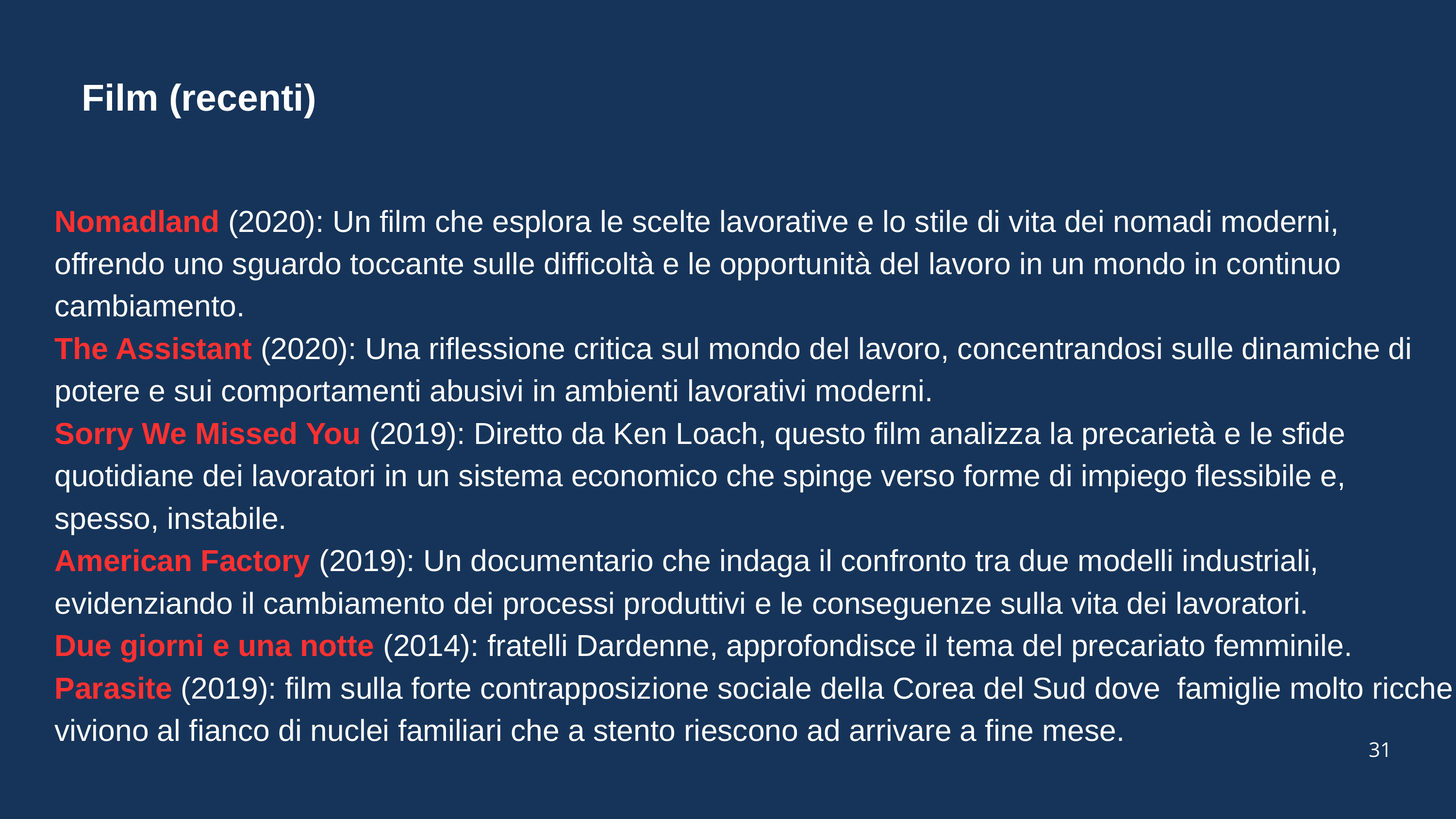

Film (recenti)

Nomadland (2020): Un film che esplora le scelte lavorative e lo stile di vita dei nomadi moderni, offrendo uno sguardo toccante sulle difficoltà e le opportunità del lavoro in un mondo in continuo cambiamento.
The Assistant (2020): Una riflessione critica sul mondo del lavoro, concentrandosi sulle dinamiche di potere e sui comportamenti abusivi in ambienti lavorativi moderni.
Sorry We Missed You (2019): Diretto da Ken Loach, questo film analizza la precarietà e le sfide quotidiane dei lavoratori in un sistema economico che spinge verso forme di impiego flessibile e, spesso, instabile.
American Factory (2019): Un documentario che indaga il confronto tra due modelli industriali, evidenziando il cambiamento dei processi produttivi e le conseguenze sulla vita dei lavoratori.
Due giorni e una notte (2014): fratelli Dardenne, approfondisce il tema del precariato femminile.
Parasite (2019): film sulla forte contrapposizione sociale della Corea del Sud dove  famiglie molto ricche viviono al fianco di nuclei familiari che a stento riescono ad arrivare a fine mese.
31